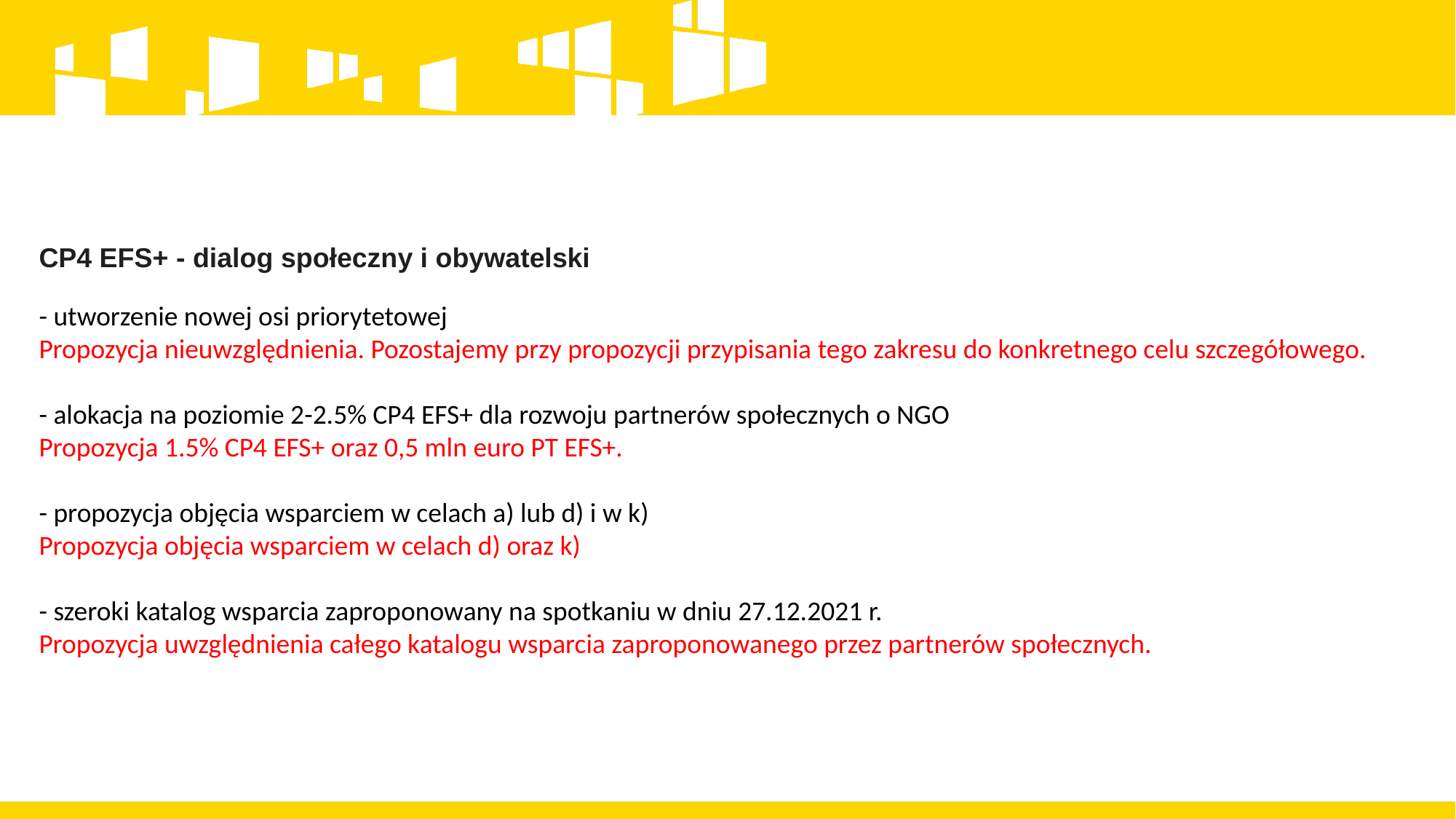

CP4 EFS+ - dialog społeczny i obywatelski

- utworzenie nowej osi priorytetowej
Propozycja nieuwzględnienia. Pozostajemy przy propozycji przypisania tego zakresu do konkretnego celu szczegółowego.

- alokacja na poziomie 2-2.5% CP4 EFS+ dla rozwoju partnerów społecznych o NGO
Propozycja 1.5% CP4 EFS+ oraz 0,5 mln euro PT EFS+.

- propozycja objęcia wsparciem w celach a) lub d) i w k)
Propozycja objęcia wsparciem w celach d) oraz k)

- szeroki katalog wsparcia zaproponowany na spotkaniu w dniu 27.12.2021 r.
Propozycja uwzględnienia całego katalogu wsparcia zaproponowanego przez partnerów społecznych.